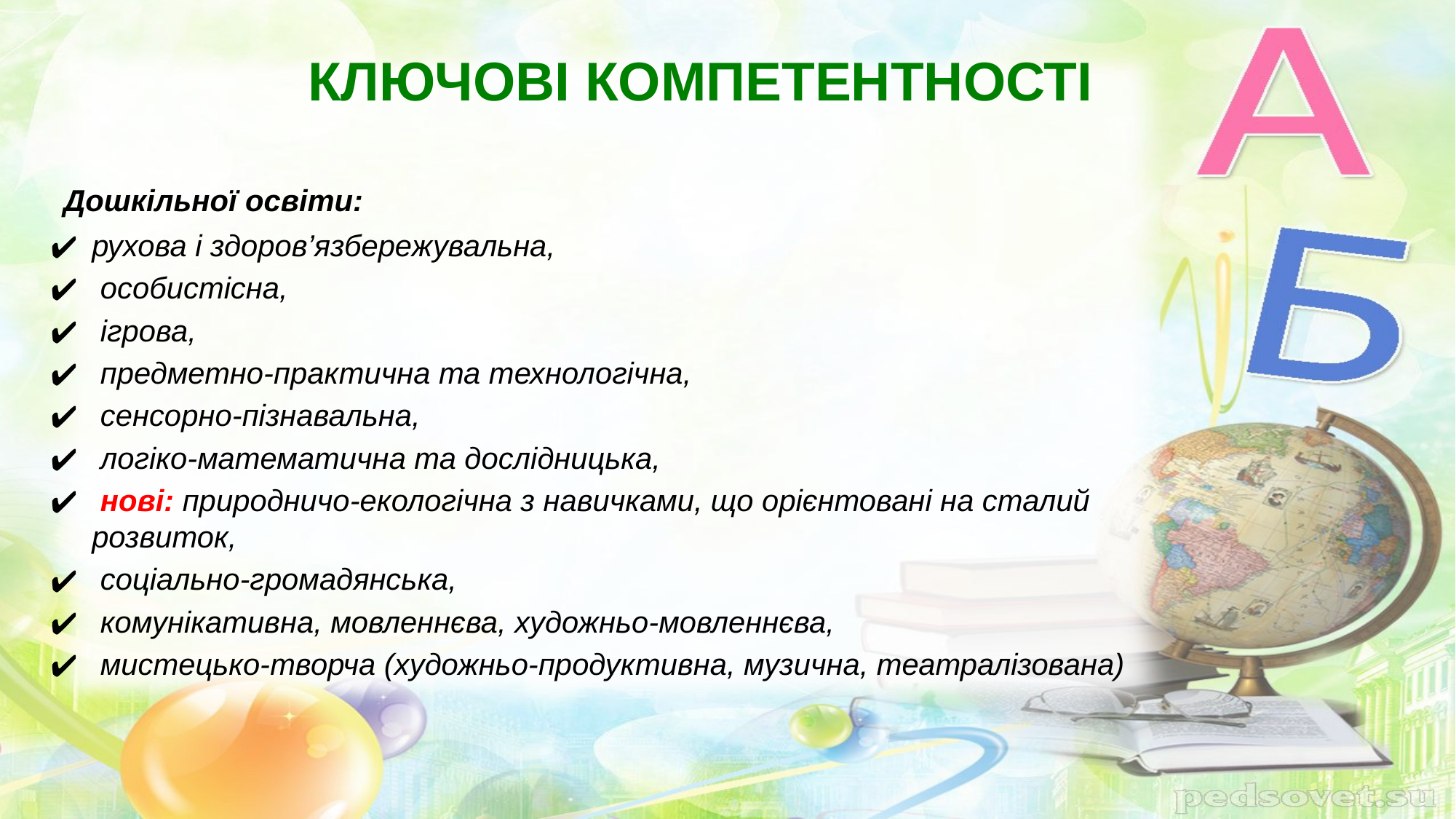

# КЛЮЧОВІ КОМПЕТЕНТНОСТІ
 Дошкільної освіти:
рухова і здоров’язбережувальна,
 особистісна,
 ігрова,
 предметно-практична та технологічна,
 сенсорно-пізнавальна,
 логіко-математична та дослідницька,
 нові: природничо-екологічна з навичками, що орієнтовані на сталий розвиток,
 соціально-громадянська,
 комунікативна, мовленнєва, художньо-мовленнєва,
 мистецько-творча (художньо-продуктивна, музична, театралізована)